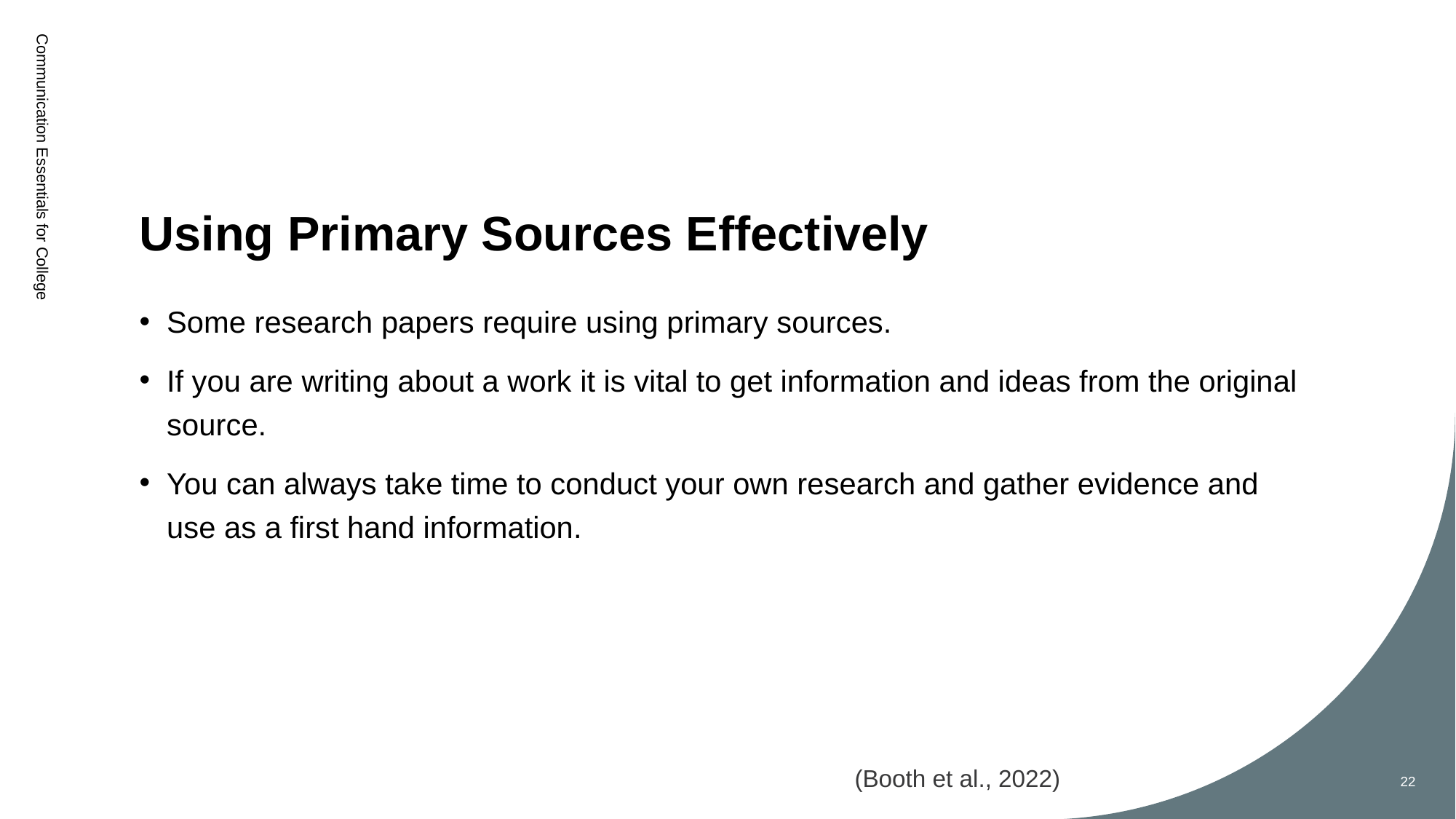

# Using Primary Sources Effectively
Communication Essentials for College
Some research papers require using primary sources.
If you are writing about a work it is vital to get information and ideas from the original source.
You can always take time to conduct your own research and gather evidence and use as a first hand information.

(Booth et al., 2022)​
22